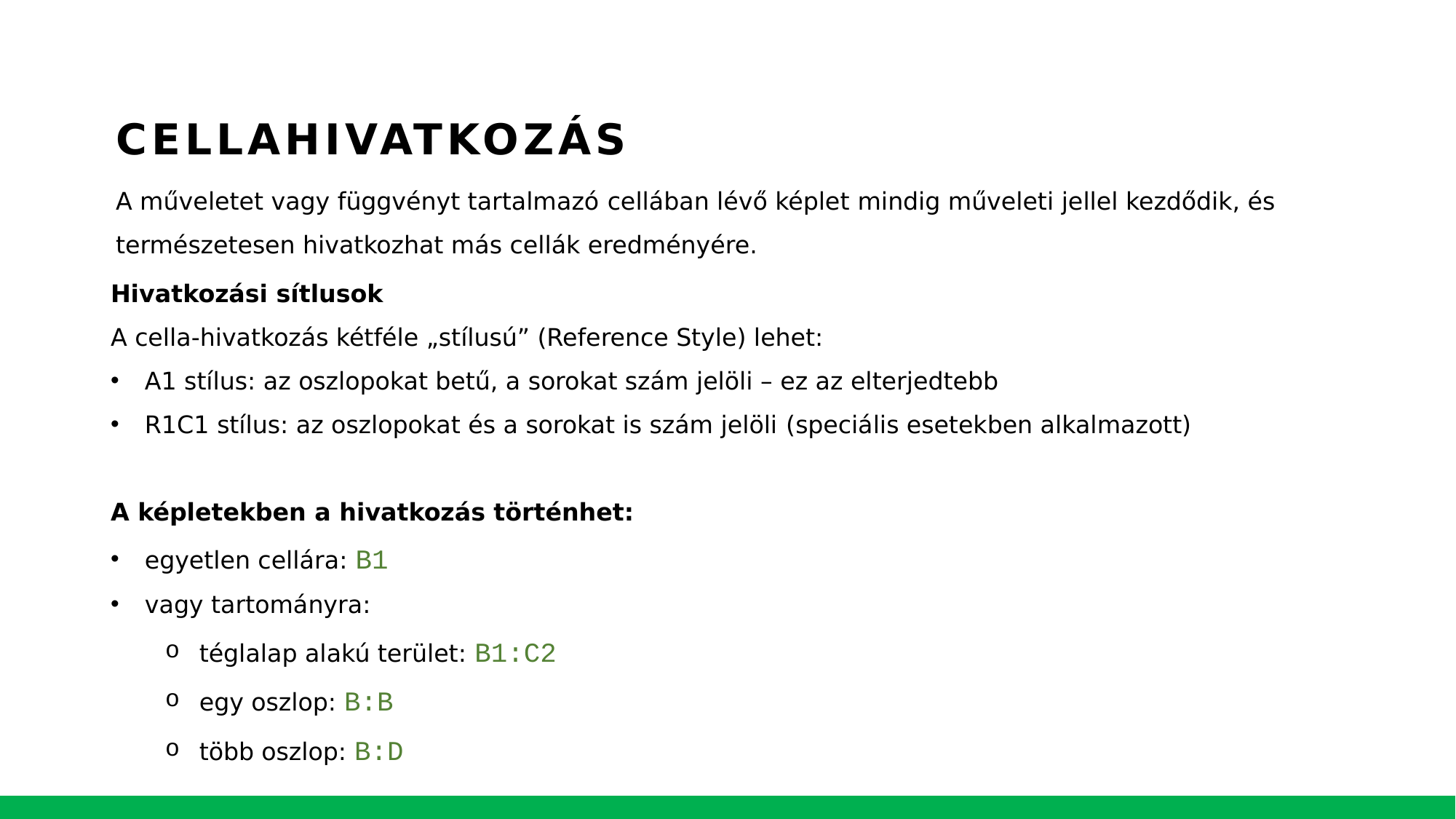

CELLAHIVATKOZÁS
A műveletet vagy függvényt tartalmazó cellában lévő képlet mindig műveleti jellel kezdődik, és természetesen hivatkozhat más cellák eredményére.

Hivatkozási sítlusok
A cella-hivatkozás kétféle „stílusú” (Reference Style) lehet:
A1 stílus: az oszlopokat betű, a sorokat szám jelöli – ez az elterjedtebb
R1C1 stílus: az oszlopokat és a sorokat is szám jelöli (speciális esetekben alkalmazott)

A képletekben a hivatkozás történhet:
egyetlen cellára: B1
vagy tartományra:
téglalap alakú terület: B1:C2
egy oszlop: B:B
több oszlop: B:D